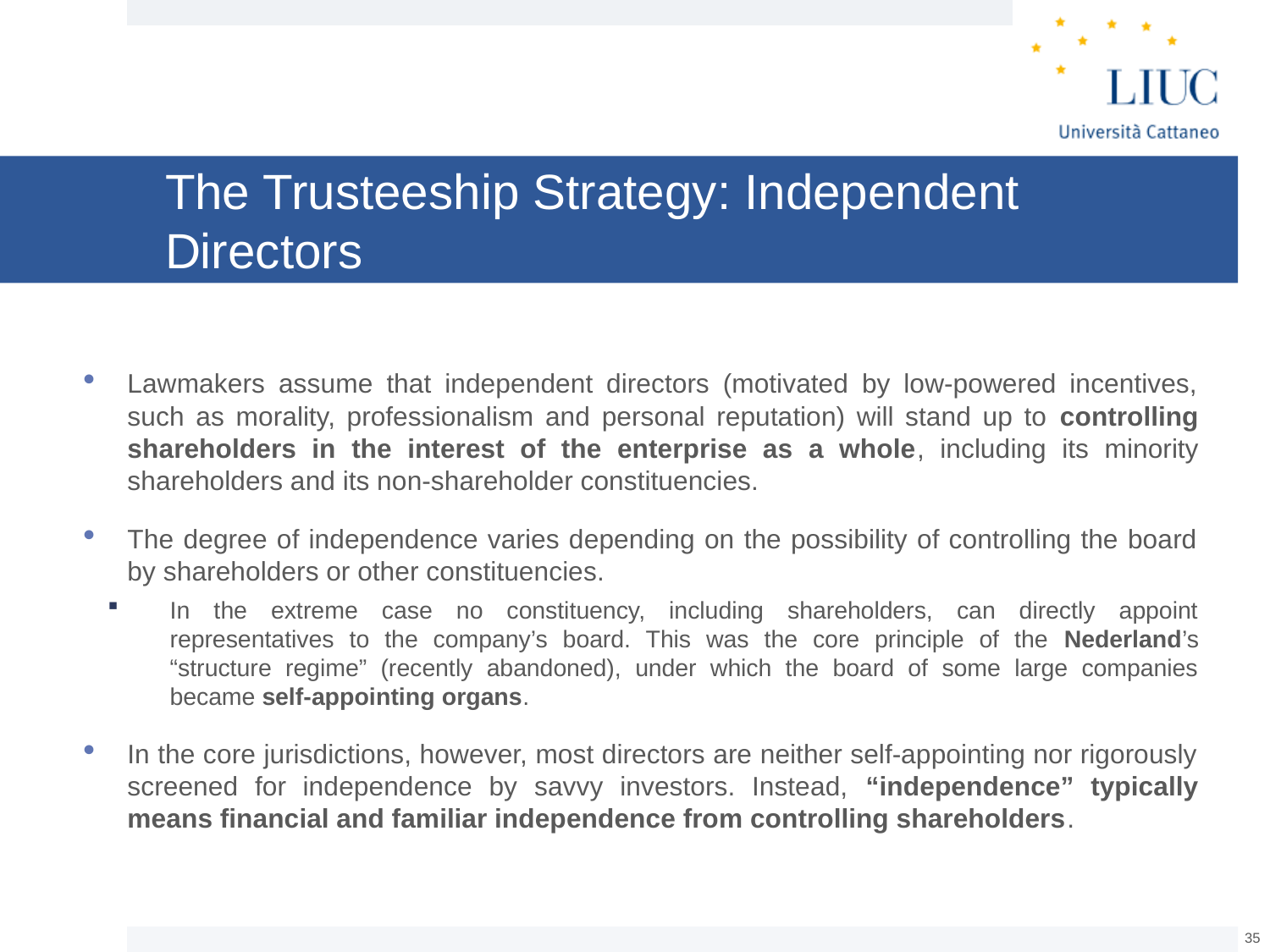

# The Trusteeship Strategy: Independent Directors
Lawmakers assume that independent directors (motivated by low-powered incentives, such as morality, professionalism and personal reputation) will stand up to controlling shareholders in the interest of the enterprise as a whole, including its minority shareholders and its non-shareholder constituencies.
The degree of independence varies depending on the possibility of controlling the board by shareholders or other constituencies.
In the extreme case no constituency, including shareholders, can directly appoint representatives to the company’s board. This was the core principle of the Nederland’s “structure regime” (recently abandoned), under which the board of some large companies became self-appointing organs.
In the core jurisdictions, however, most directors are neither self-appointing nor rigorously screened for independence by savvy investors. Instead, “independence” typically means financial and familiar independence from controlling shareholders.
35